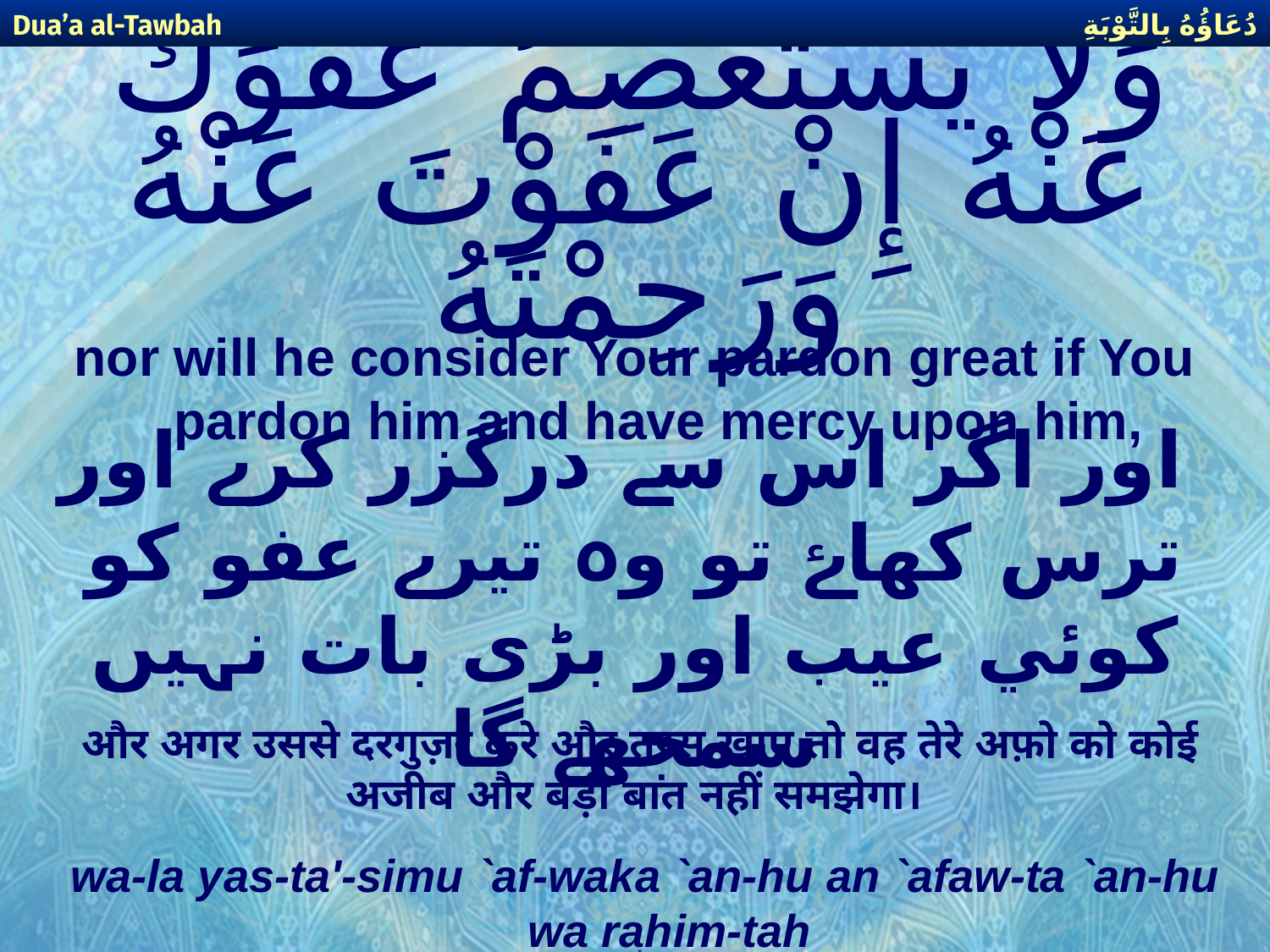

دُعَاؤُهُ بِالتَّوْبَةِ
Dua’a al-Tawbah
# وَلا يَسْتَعْصِمُ عَفْوَكَ عَنْهُ إِنْ عَفَوْتَ عَنْهُ وَرَحِمْتَهُ
nor will he consider Your pardon great if You pardon him and have mercy upon him,
 اور اگر اس سے درگزر کرے اور ترس کھاۓ تو وہ تیرے عفو کو کوئي عیب اور بڑی بات نہیں سمجھے گا
और अगर उससे दरगुज़र करे और तरस खाए तो वह तेरे अफ़ो को कोई अजीब और बड़ी बात नहीं समझेगा।
wa-la yas-ta'-simu `af-waka `an-hu an `afaw-ta `an-hu wa rahim-tah